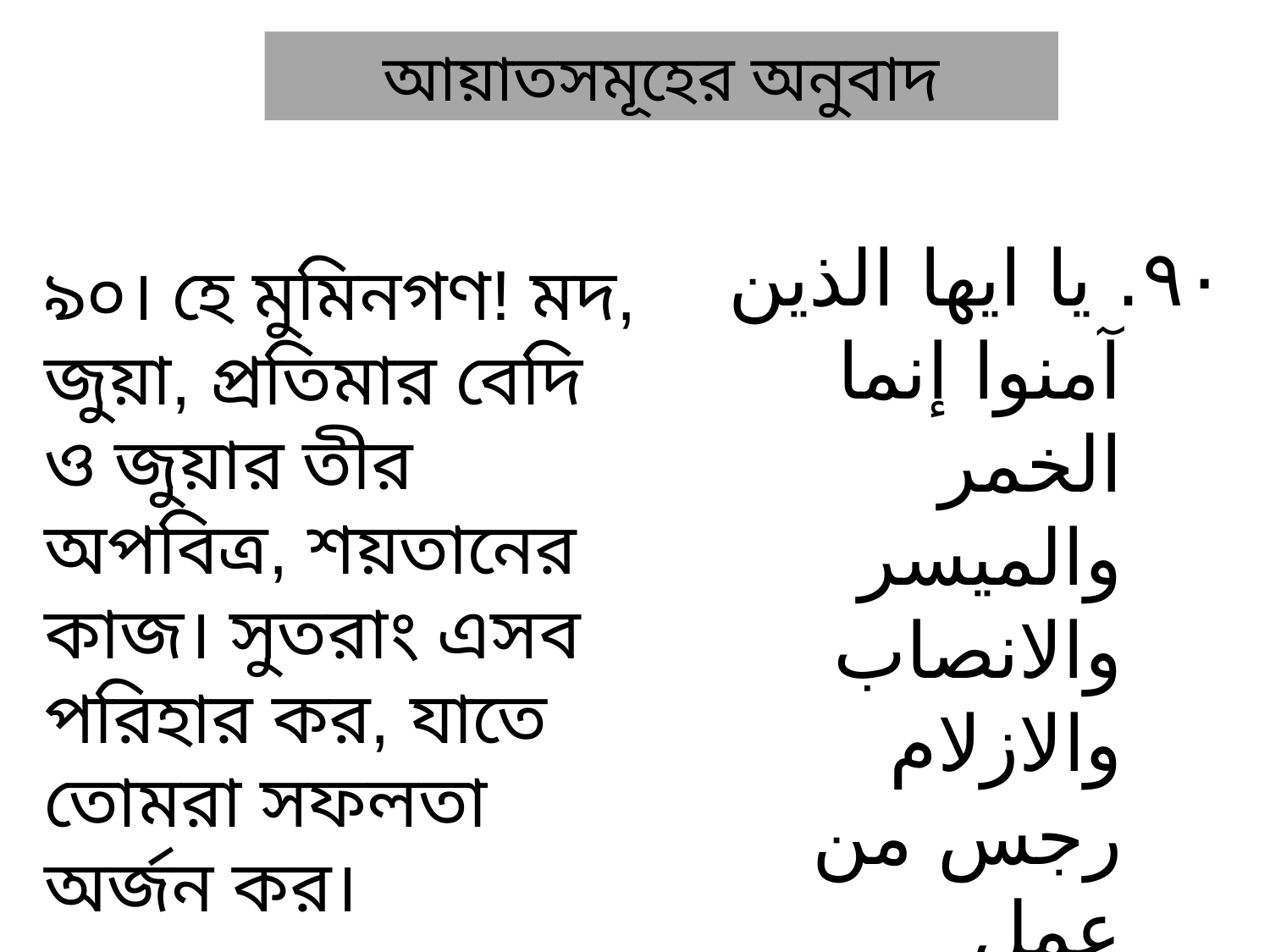

আয়াতসমূহের অনুবাদ
٩٠. يا ايها الذين آمنوا إنما الخمر والميسر والانصاب والازلام رجس من عمل الشيطان، فاجتنبوه ، لعلك تفلحون◊
৯০। হে মুমিনগণ! মদ, জুয়া, প্রতিমার বেদি ও জুয়ার তীর অপবিত্র, শয়তানের কাজ। সুতরাং এসব পরিহার কর, যাতে  তোমরা সফলতা অর্জন কর।